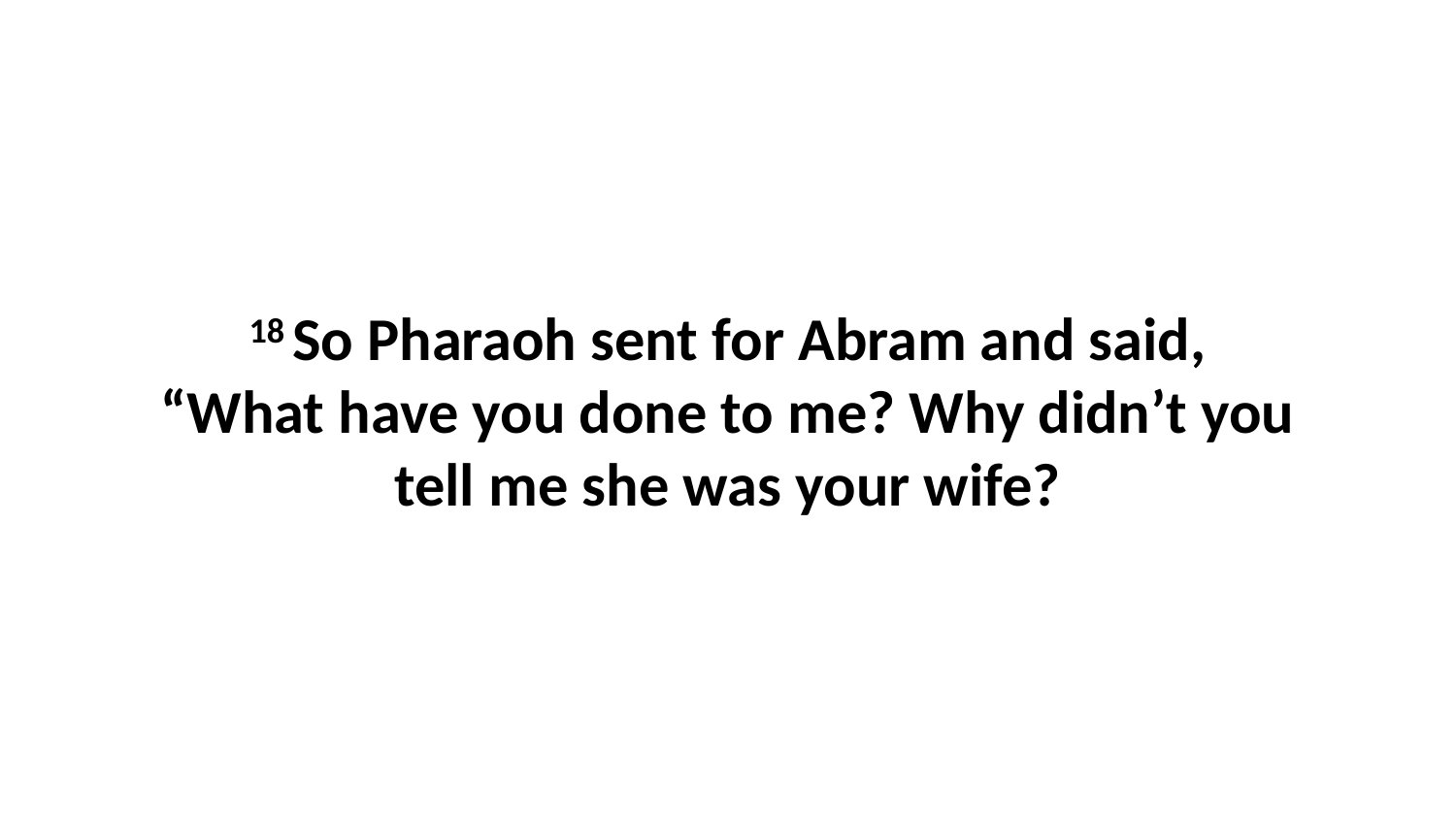

18 So Pharaoh sent for Abram and said, “What have you done to me? Why didn’t you tell me she was your wife?